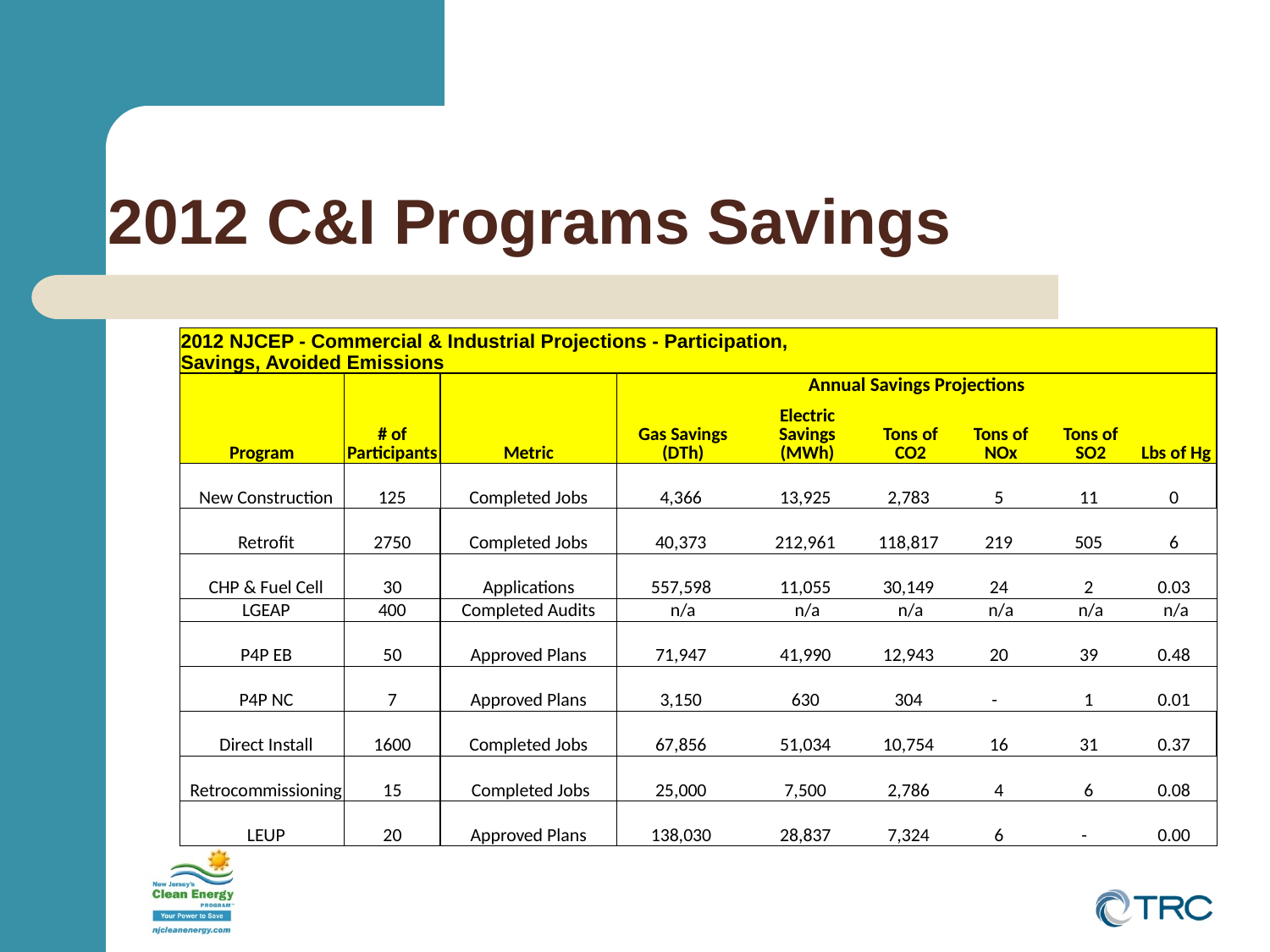

# 2012 C&I Programs Savings
| 2012 NJCEP - Commercial & Industrial Projections - Participation, Savings, Avoided Emissions |  |  |  |  |  |  |  |  |
| --- | --- | --- | --- | --- | --- | --- | --- | --- |
|  |  |  | Annual Savings Projections |  |  |  |  |  |
| Program | # of Participants | Metric | Gas Savings (DTh) | Electric Savings (MWh) | Tons of CO2 | Tons of NOx | Tons of SO2 | Lbs of Hg |
| New Construction | 125 | Completed Jobs | 4,366 | 13,925 | 2,783 | 5 | 11 | 0 |
| Retrofit | 2750 | Completed Jobs | 40,373 | 212,961 | 118,817 | 219 | 505 | 6 |
| CHP & Fuel Cell | 30 | Applications | 557,598 | 11,055 | 30,149 | 24 | 2 | 0.03 |
| LGEAP | 400 | Completed Audits | n/a | n/a | n/a | n/a | n/a | n/a |
| P4P EB | 50 | Approved Plans | 71,947 | 41,990 | 12,943 | 20 | 39 | 0.48 |
| P4P NC | 7 | Approved Plans | 3,150 | 630 | 304 | - | 1 | 0.01 |
| Direct Install | 1600 | Completed Jobs | 67,856 | 51,034 | 10,754 | 16 | 31 | 0.37 |
| Retrocommissioning | 15 | Completed Jobs | 25,000 | 7,500 | 2,786 | 4 | 6 | 0.08 |
| LEUP | 20 | Approved Plans | 138,030 | 28,837 | 7,324 | 6 | - | 0.00 |